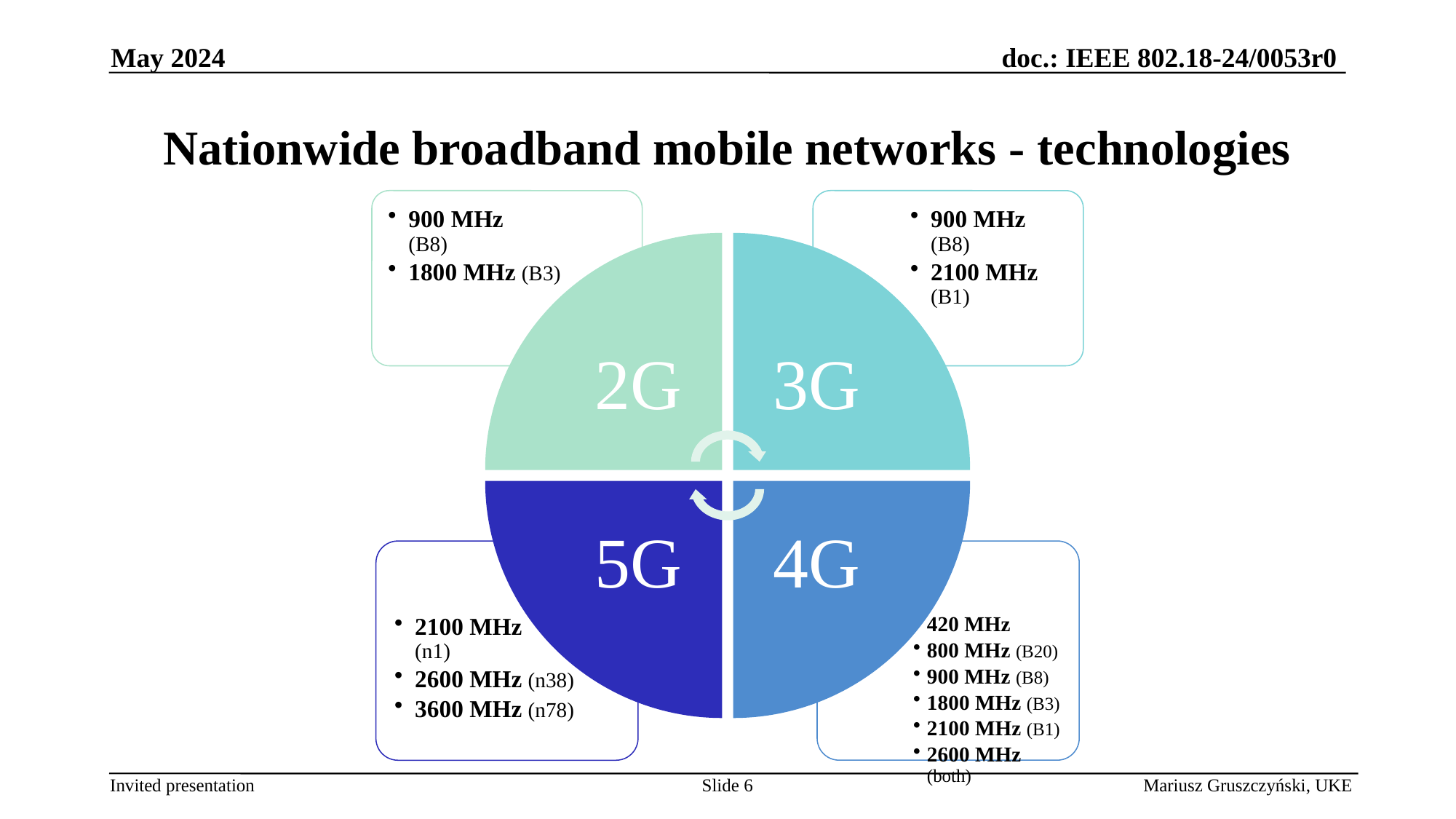

Nationwide broadband mobile networks - technologies
May 2024
420 MHz
800 MHz (B20)
900 MHz (B8)
1800 MHz (B3)
2100 MHz (B1)
2600 MHz (both)
2100 MHz
(n1)
2600 MHz (n38)
3600 MHz (n78)
900 MHz
(B8)
2100 MHz (B1)
900 MHz
(B8)
1800 MHz (B3)
2G
3G
4G
5G
Slide 6
Mariusz Gruszczyński, UKE